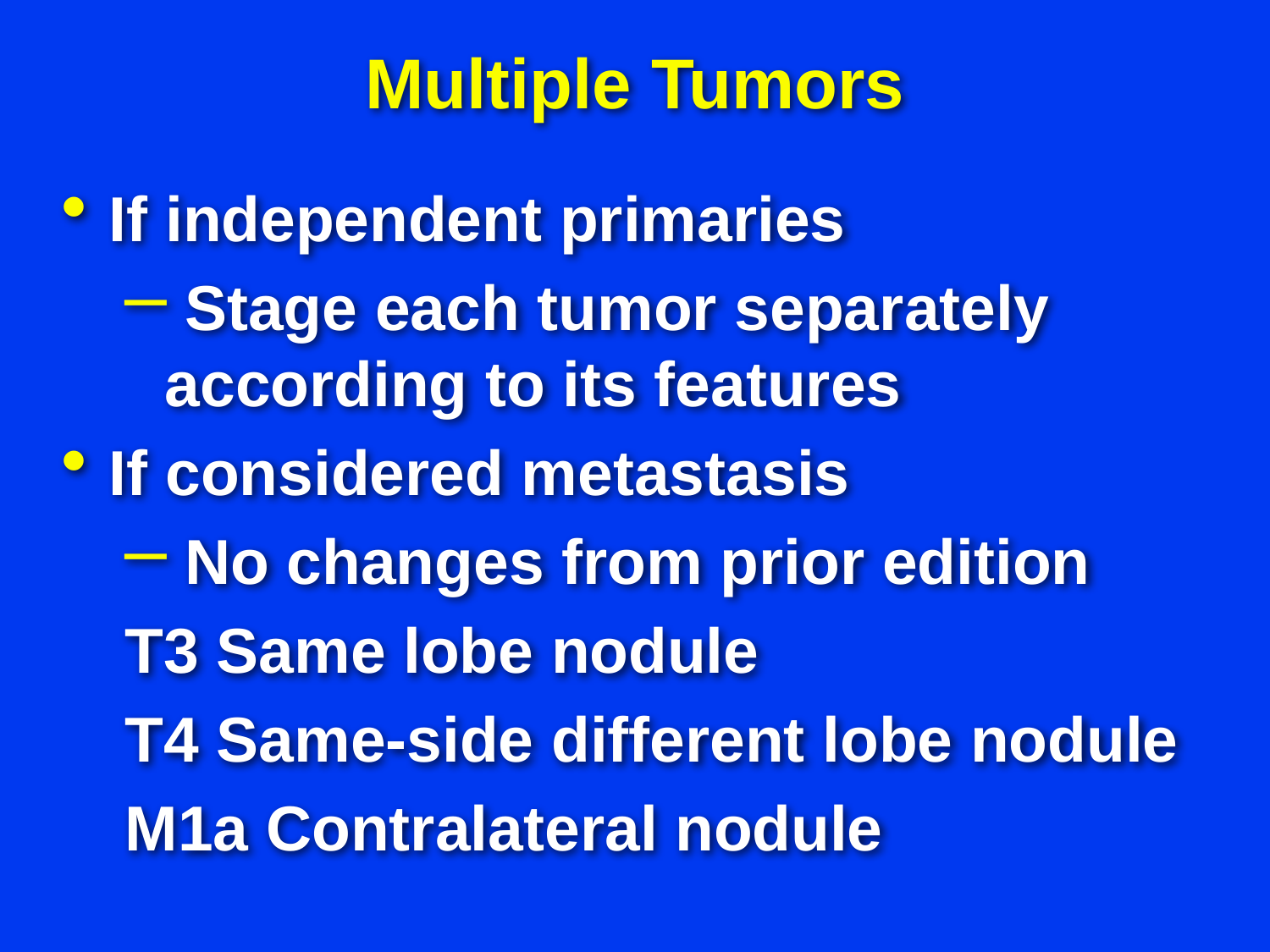

# Multiple Tumors
If independent primaries
 Stage each tumor separately according to its features
If considered metastasis
 No changes from prior edition
T3 Same lobe nodule
T4 Same-side different lobe nodule
M1a Contralateral nodule